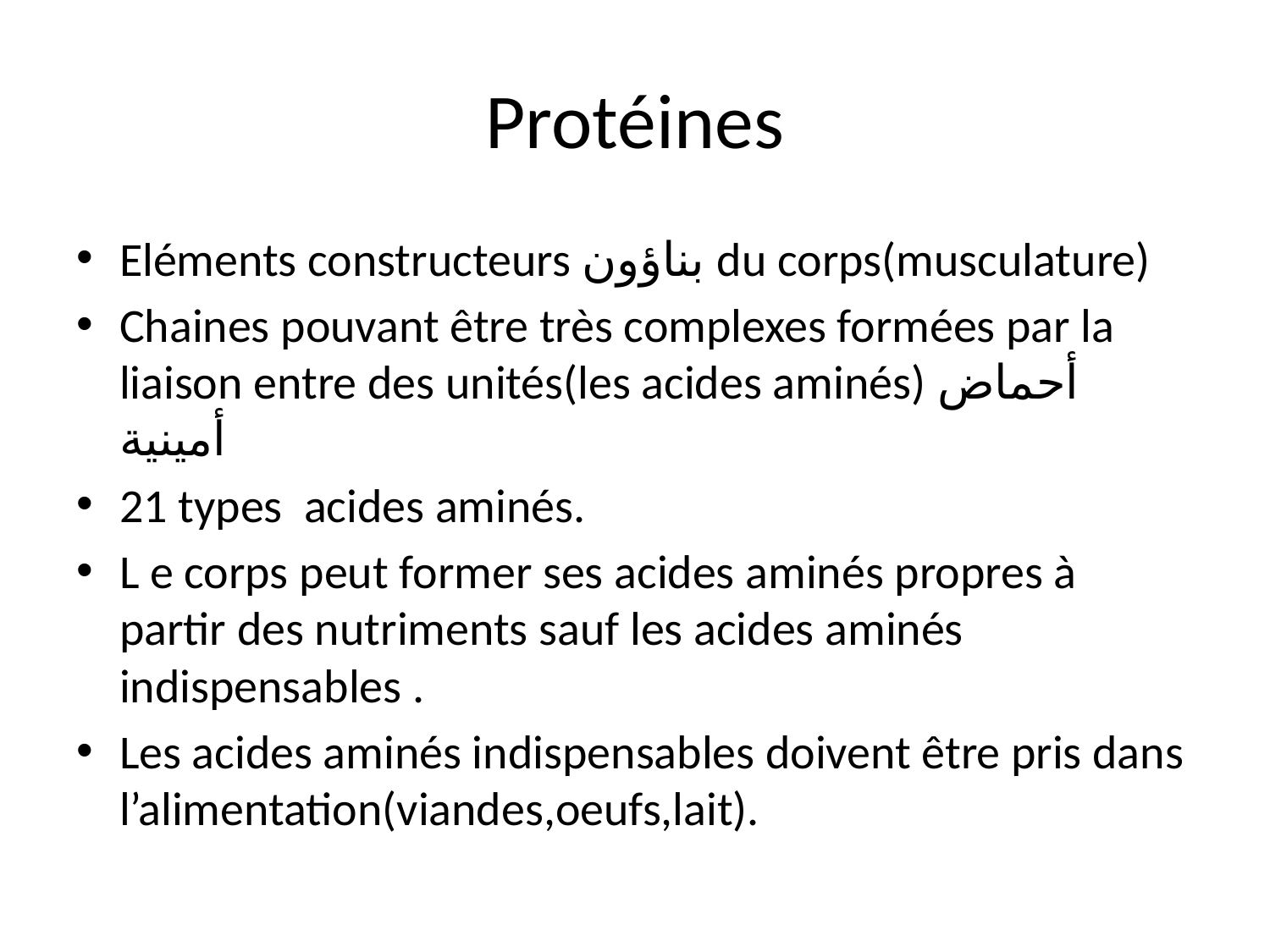

# Protéines
Eléments constructeurs بناؤون du corps(musculature)
Chaines pouvant être très complexes formées par la liaison entre des unités(les acides aminés) أحماض أمينية
21 types  acides aminés.
L e corps peut former ses acides aminés propres à partir des nutriments sauf les acides aminés indispensables .
Les acides aminés indispensables doivent être pris dans l’alimentation(viandes,oeufs,lait).